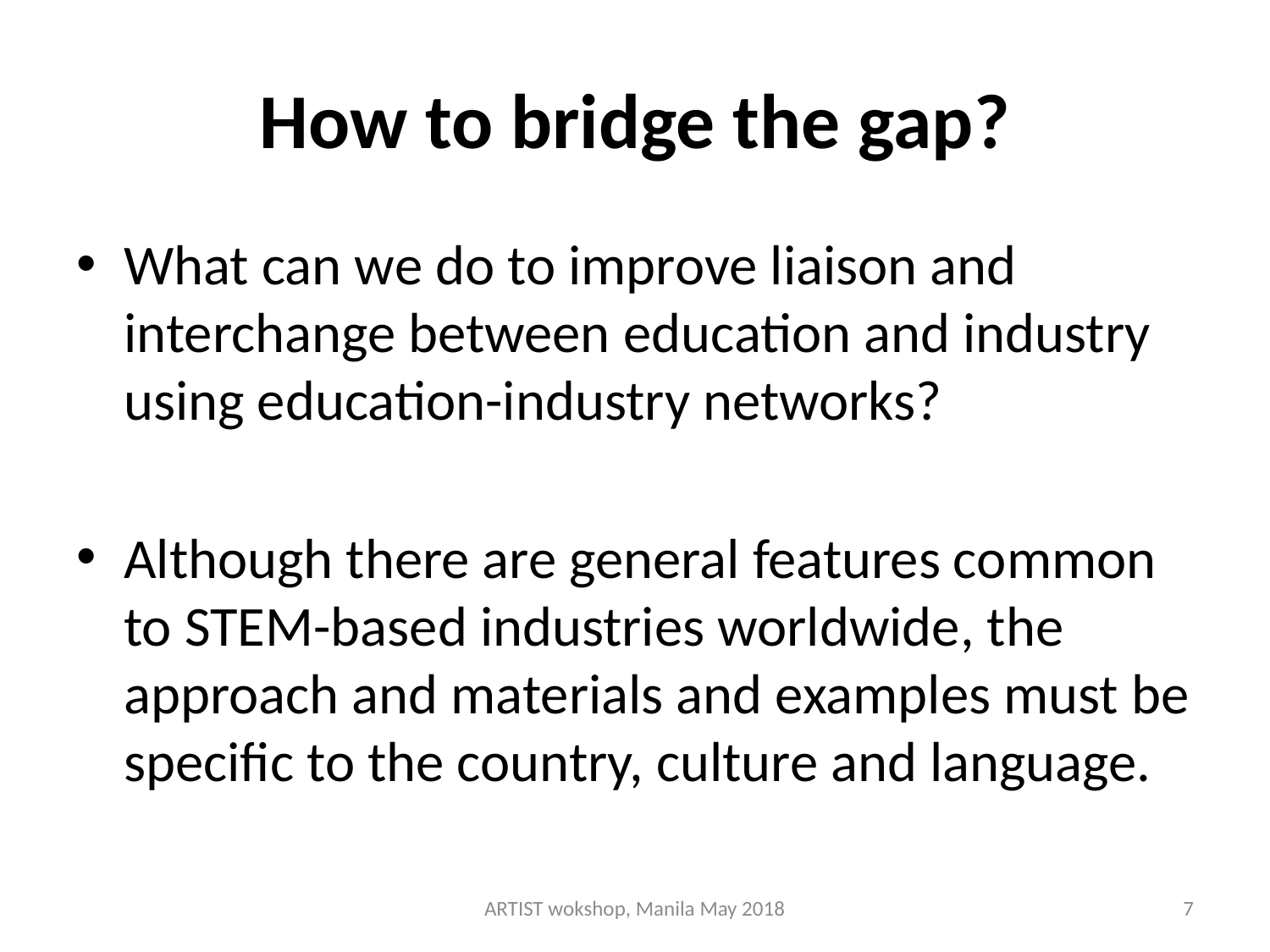

# How to bridge the gap?
What can we do to improve liaison and interchange between education and industry using education-industry networks?

Although there are general features common to STEM-based industries worldwide, the approach and materials and examples must be specific to the country, culture and language.
ARTIST wokshop, Manila May 2018
7